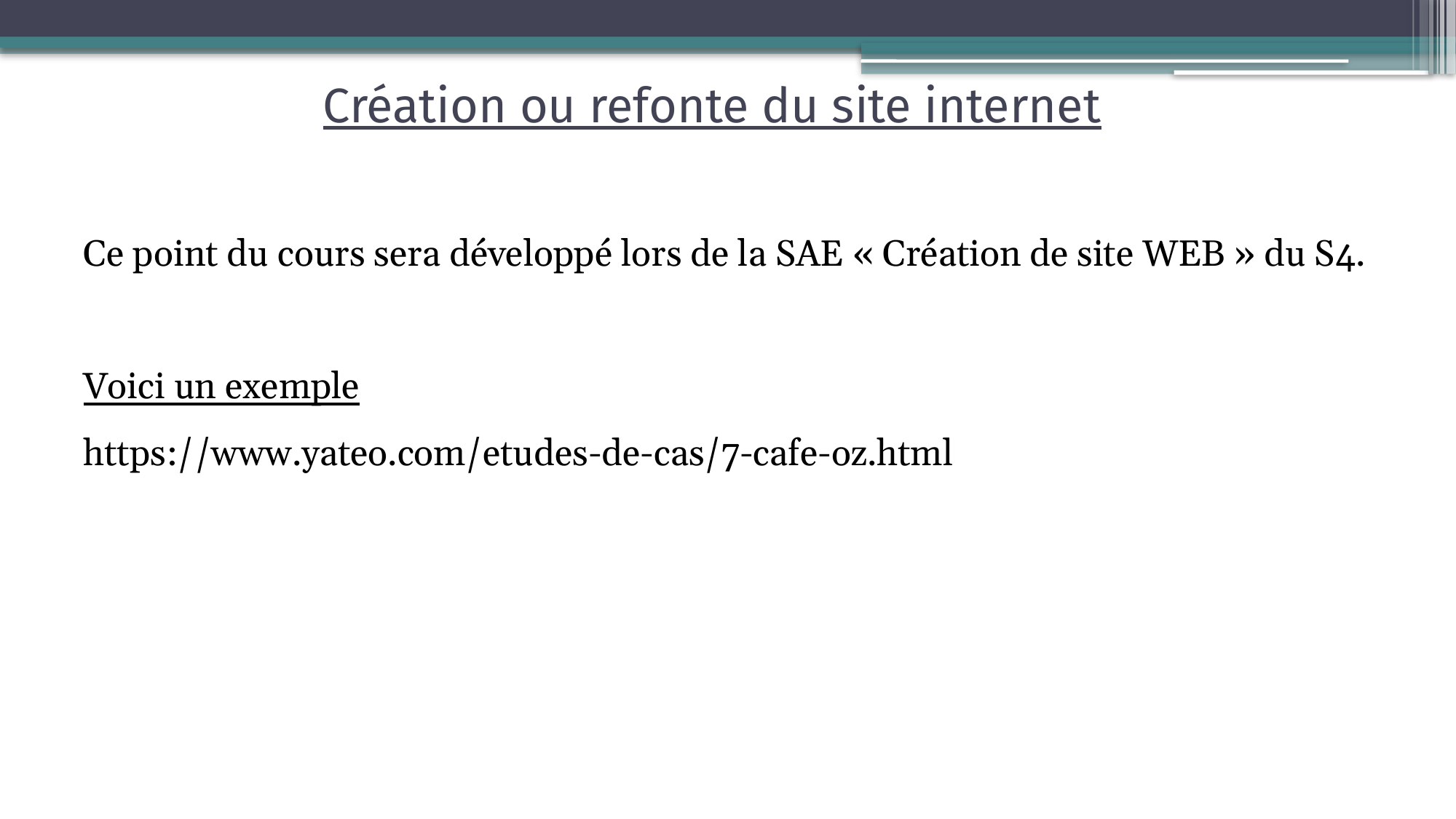

# Création ou refonte du site internet
Ce point du cours sera développé lors de la SAE « Création de site WEB » du S4.

Voici un exemple
https://www.yateo.com/etudes-de-cas/7-cafe-oz.html